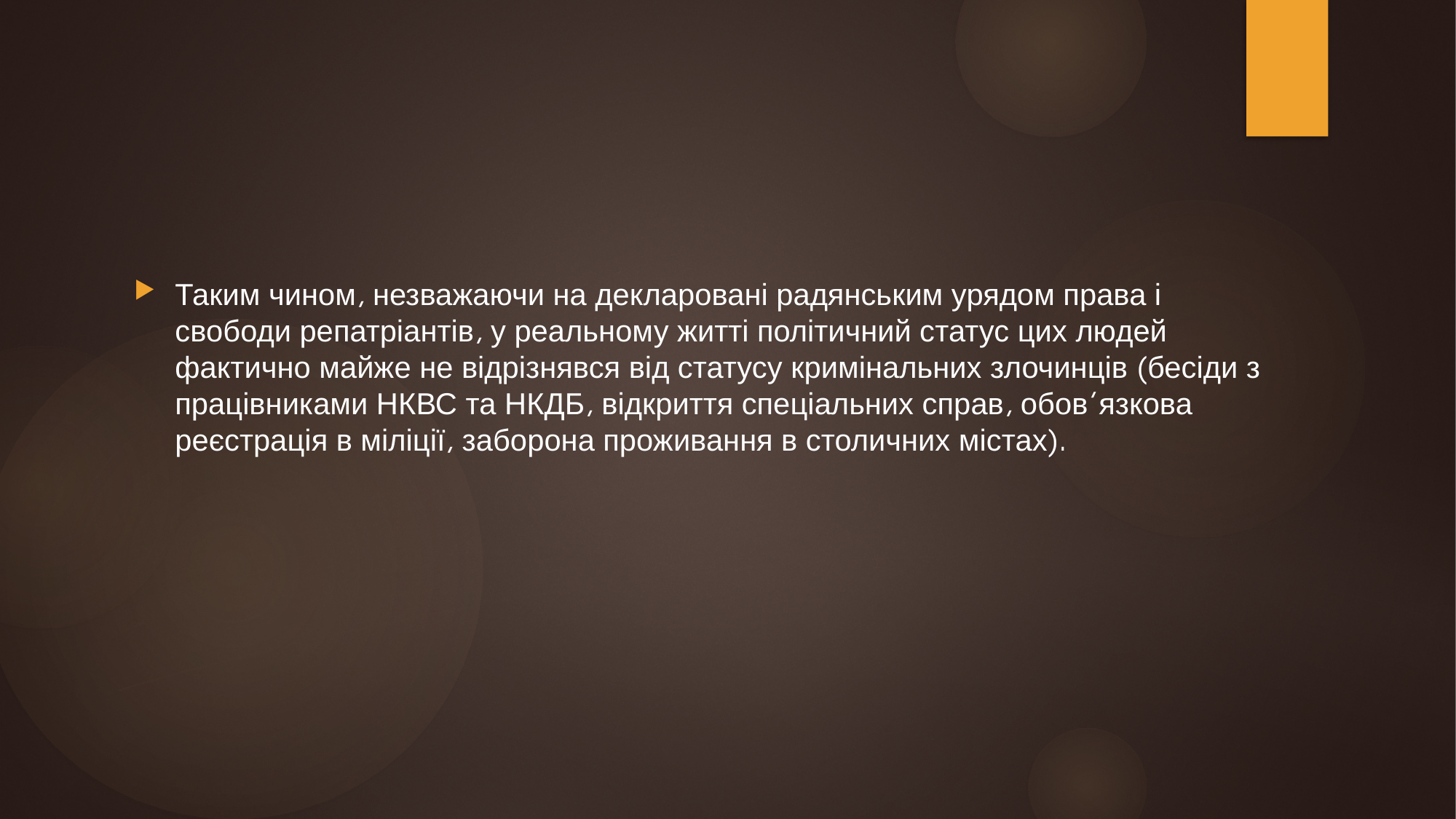

Таким чином, незважаючи на декларовані радянським урядом права і свободи репатріантів, у реальному житті політичний статус цих людей фактично майже не відрізнявся від статусу кримінальних злочинців (бесіди з працівниками НКВС та НКДБ, відкриття спеціальних справ, обов’язкова реєстрація в міліції, заборона проживання в столичних містах).